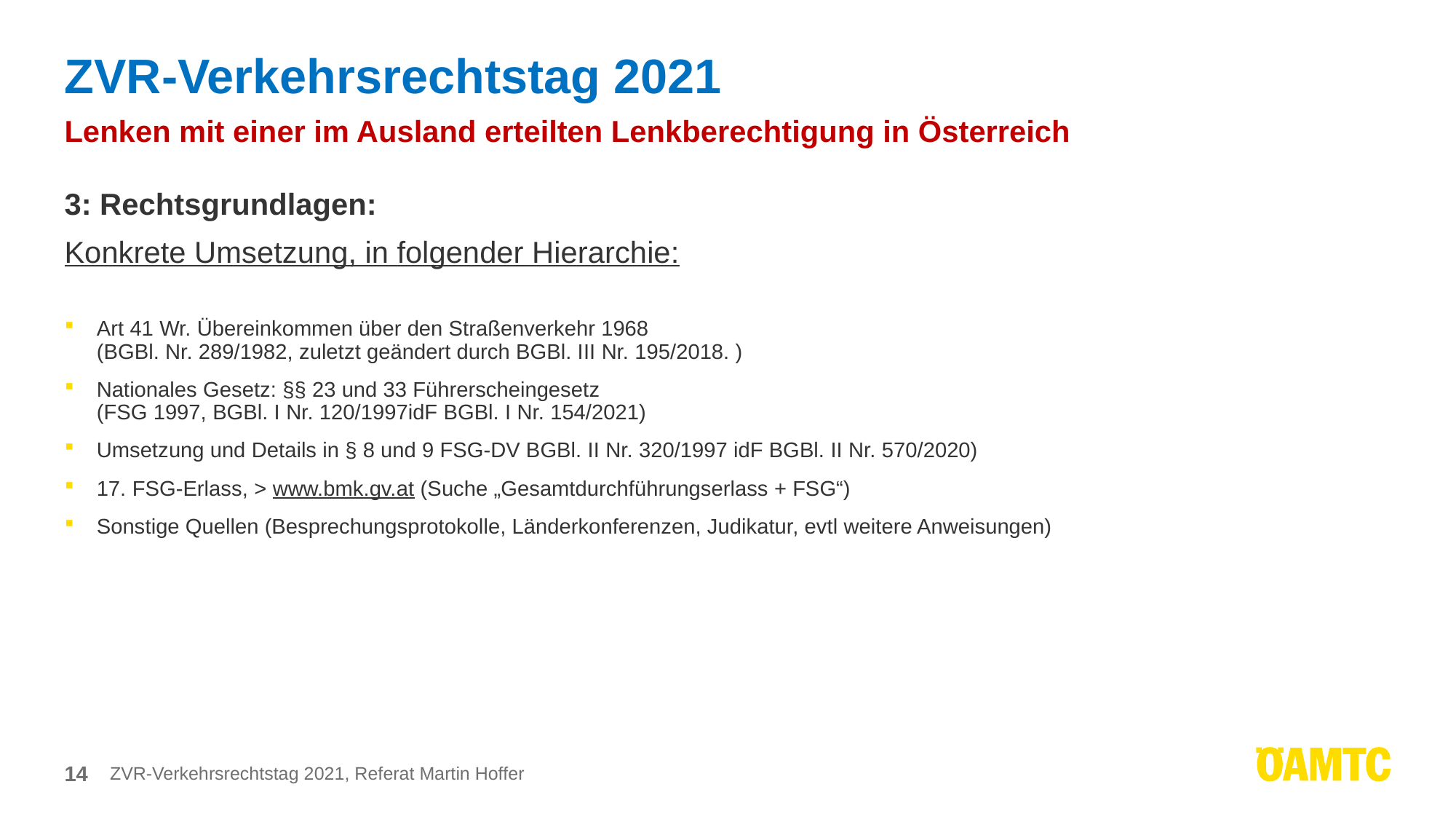

# ZVR-Verkehrsrechtstag 2021
Lenken mit einer im Ausland erteilten Lenkberechtigung in Österreich
3: Rechtsgrundlagen:
Konkrete Umsetzung, in folgender Hierarchie:
Art 41 Wr. Übereinkommen über den Straßenverkehr 1968
(BGBl. Nr. 289/1982, zuletzt geändert durch BGBl. III Nr. 195/2018. )
Nationales Gesetz: §§ 23 und 33 Führerscheingesetz
(FSG 1997, BGBl. I Nr. 120/1997idF BGBl. I Nr. 154/2021)
Umsetzung und Details in § 8 und 9 FSG-DV BGBl. II Nr. 320/1997 idF BGBl. II Nr. 570/2020)
17. FSG-Erlass, > www.bmk.gv.at (Suche „Gesamtdurchführungserlass + FSG“)
Sonstige Quellen (Besprechungsprotokolle, Länderkonferenzen, Judikatur, evtl weitere Anweisungen)

14
ZVR-Verkehrsrechtstag 2021, Referat Martin Hoffer